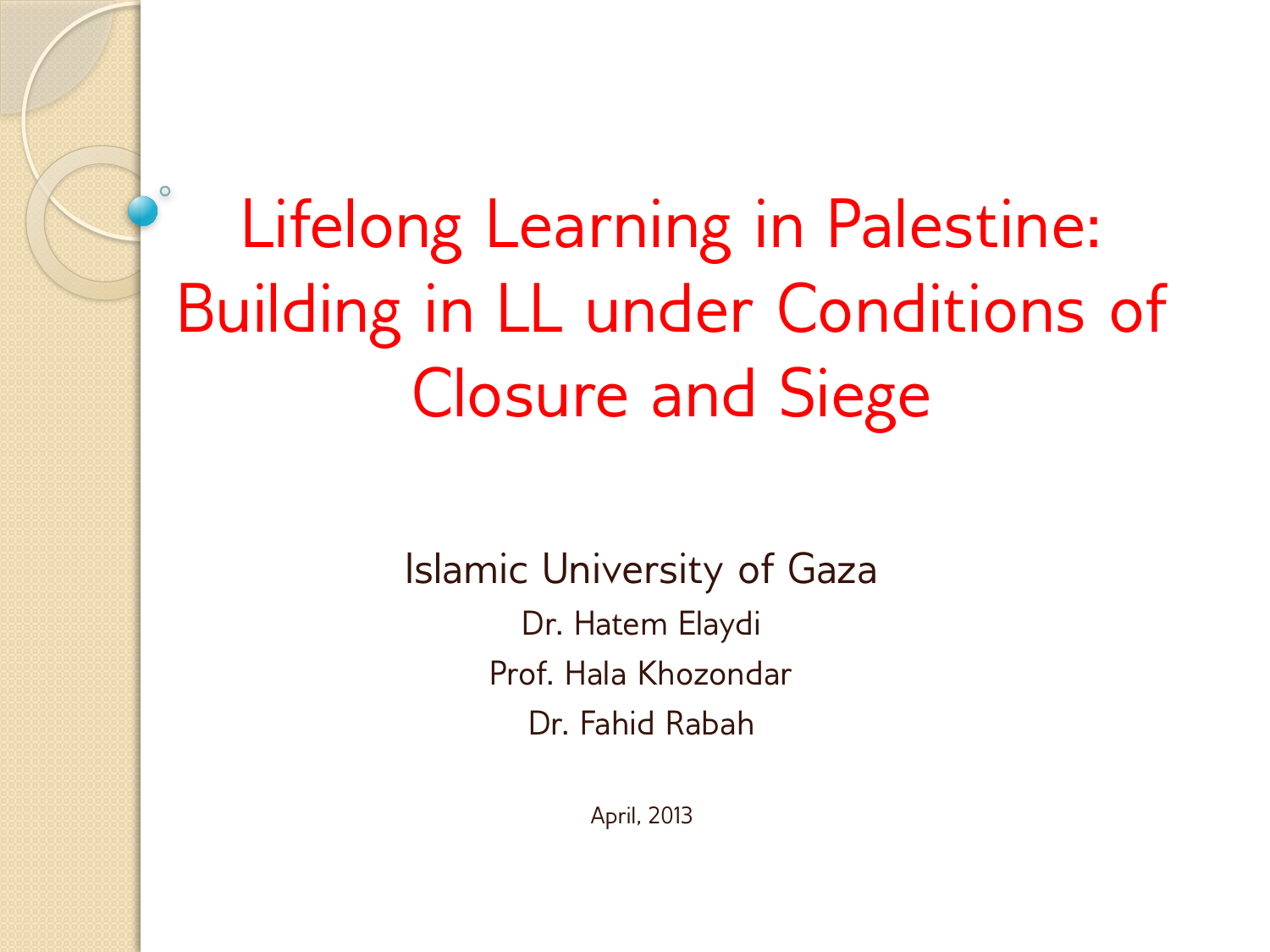

# Lifelong Learning in Palestine: Building in LL under Conditions of Closure and Siege
Islamic University of Gaza
Dr. Hatem Elaydi
Prof. Hala Khozondar
Dr. Fahid Rabah

April, 2013